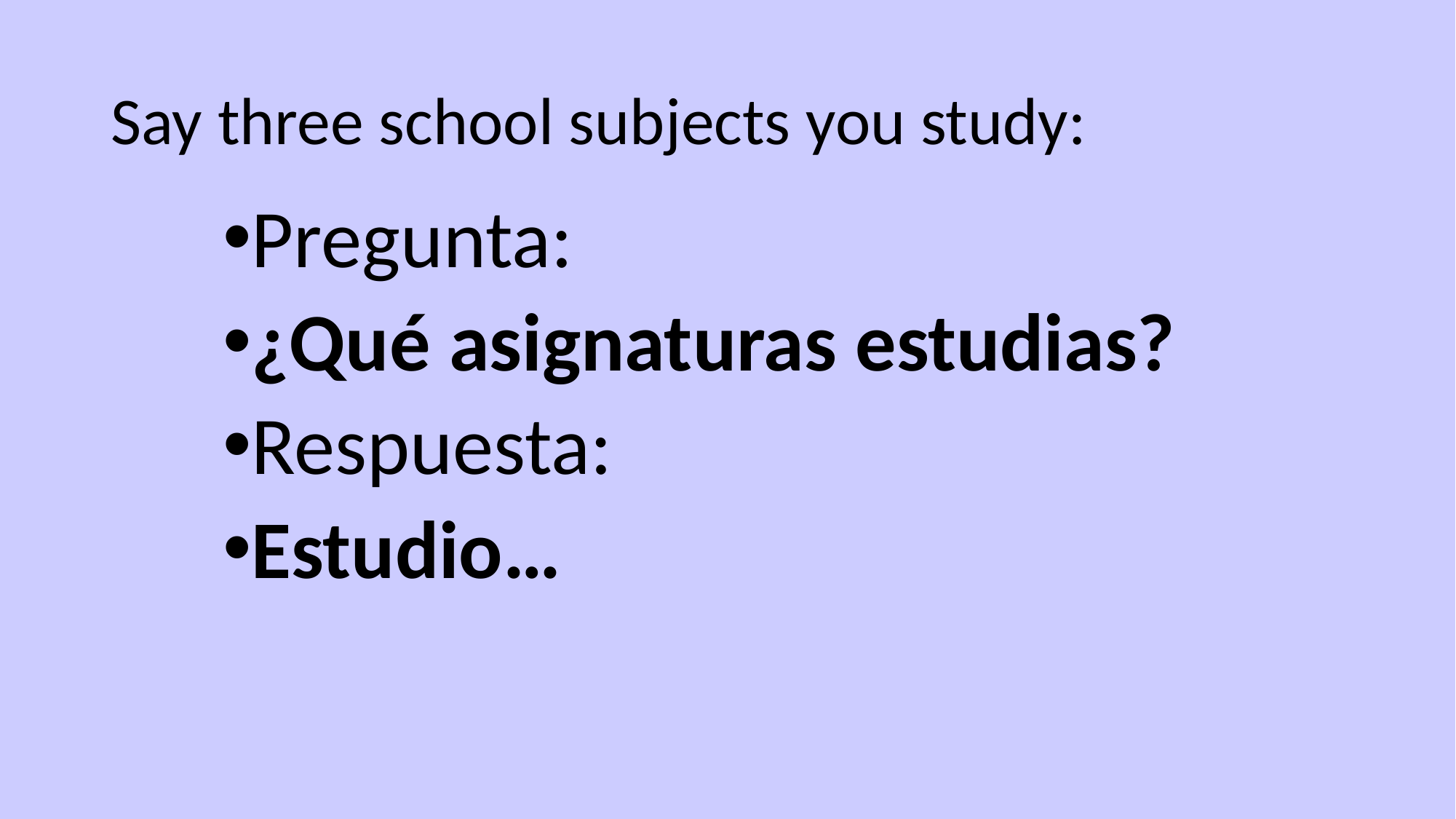

# Say three school subjects you study:
Pregunta:
¿Qué asignaturas estudias?
Respuesta:
Estudio…